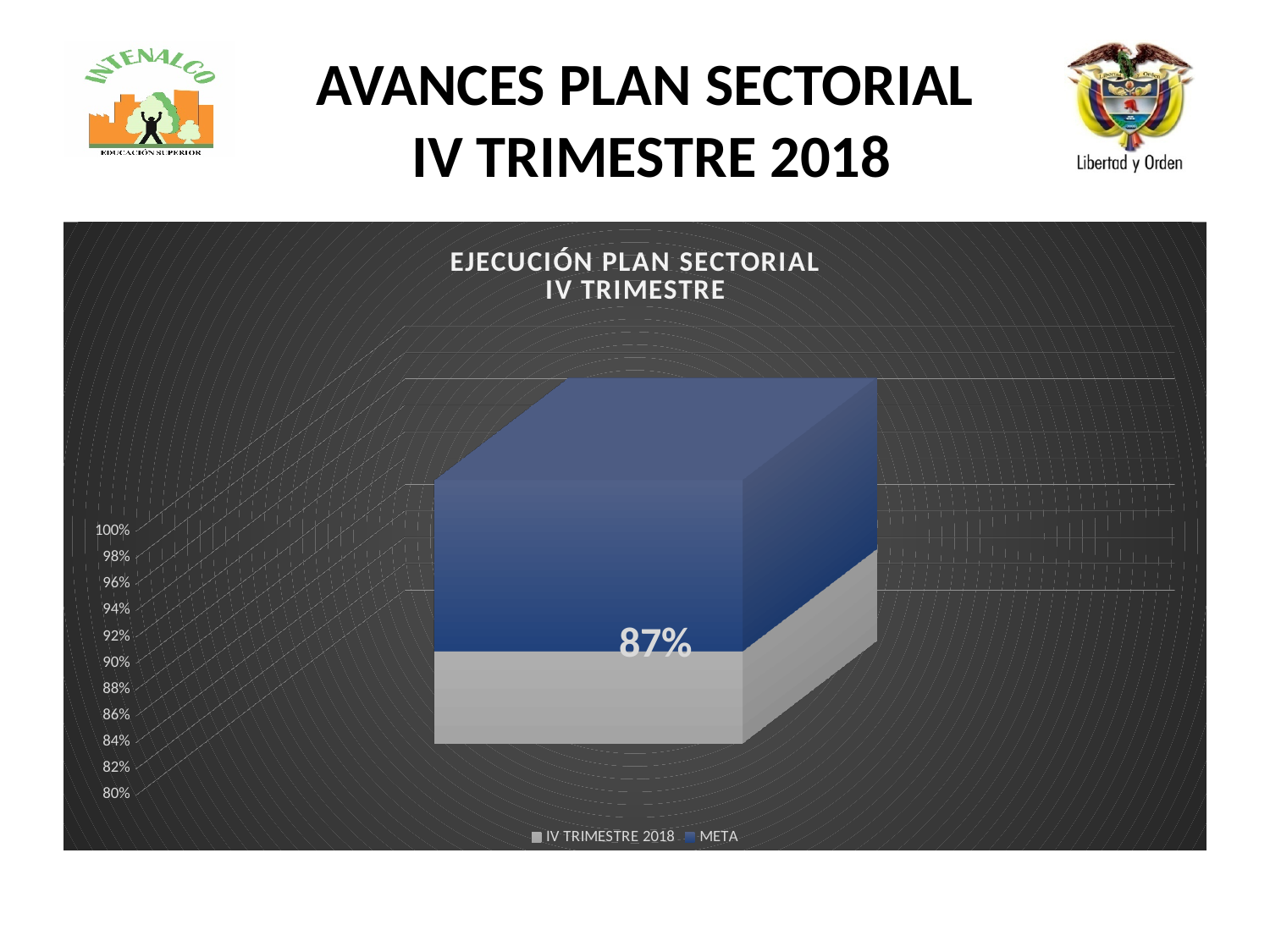

# AVANCES PLAN SECTORIAL IV TRIMESTRE 2018

[unsupported chart]